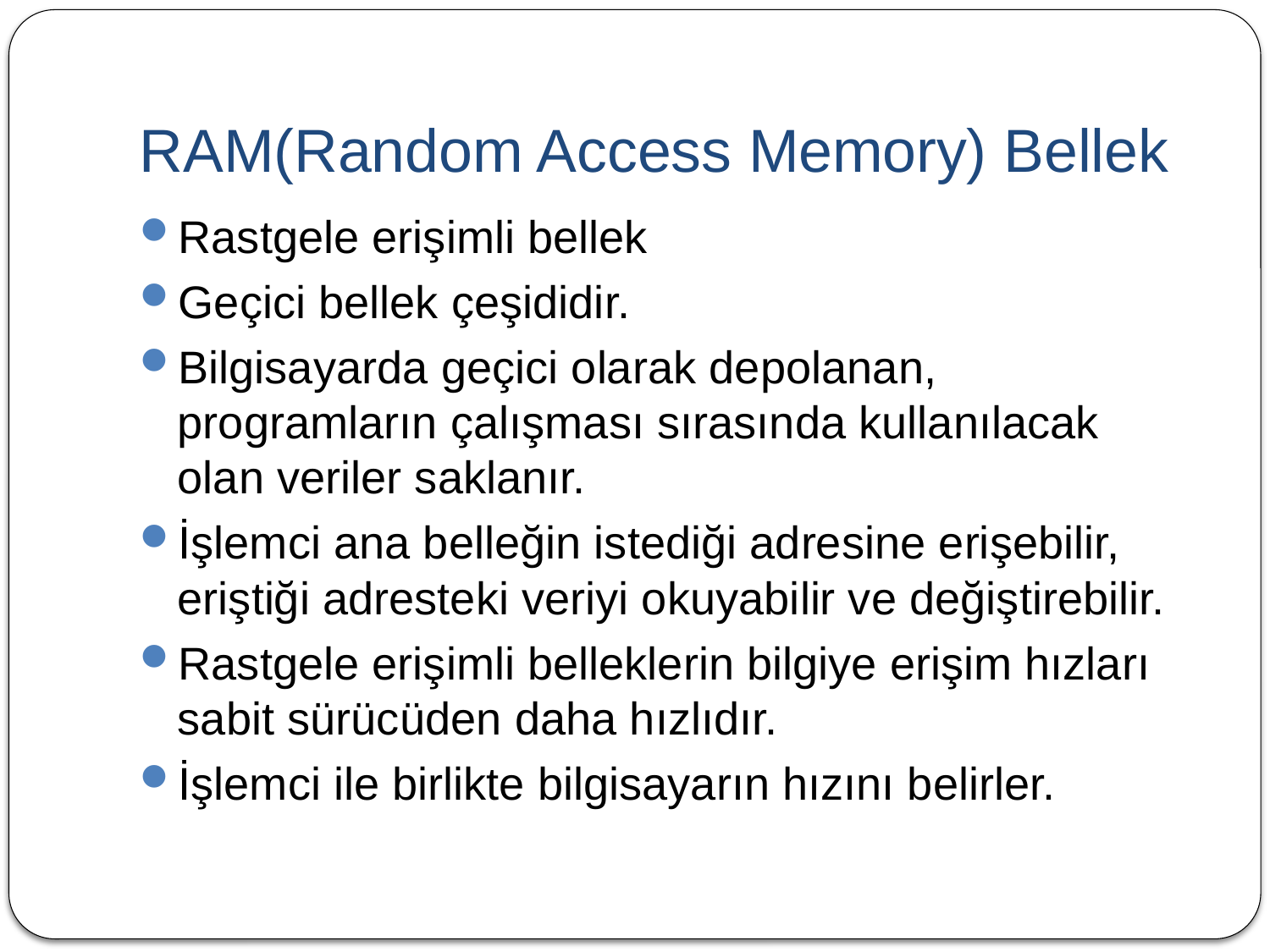

# RAM(Random Access Memory) Bellek
Rastgele erişimli bellek
Geçici bellek çeşididir.
Bilgisayarda geçici olarak depolanan, programların çalışması sırasında kullanılacak olan veriler saklanır.
İşlemci ana belleğin istediği adresine erişebilir, eriştiği adresteki veriyi okuyabilir ve değiştirebilir.
Rastgele erişimli belleklerin bilgiye erişim hızları sabit sürücüden daha hızlıdır.
İşlemci ile birlikte bilgisayarın hızını belirler.